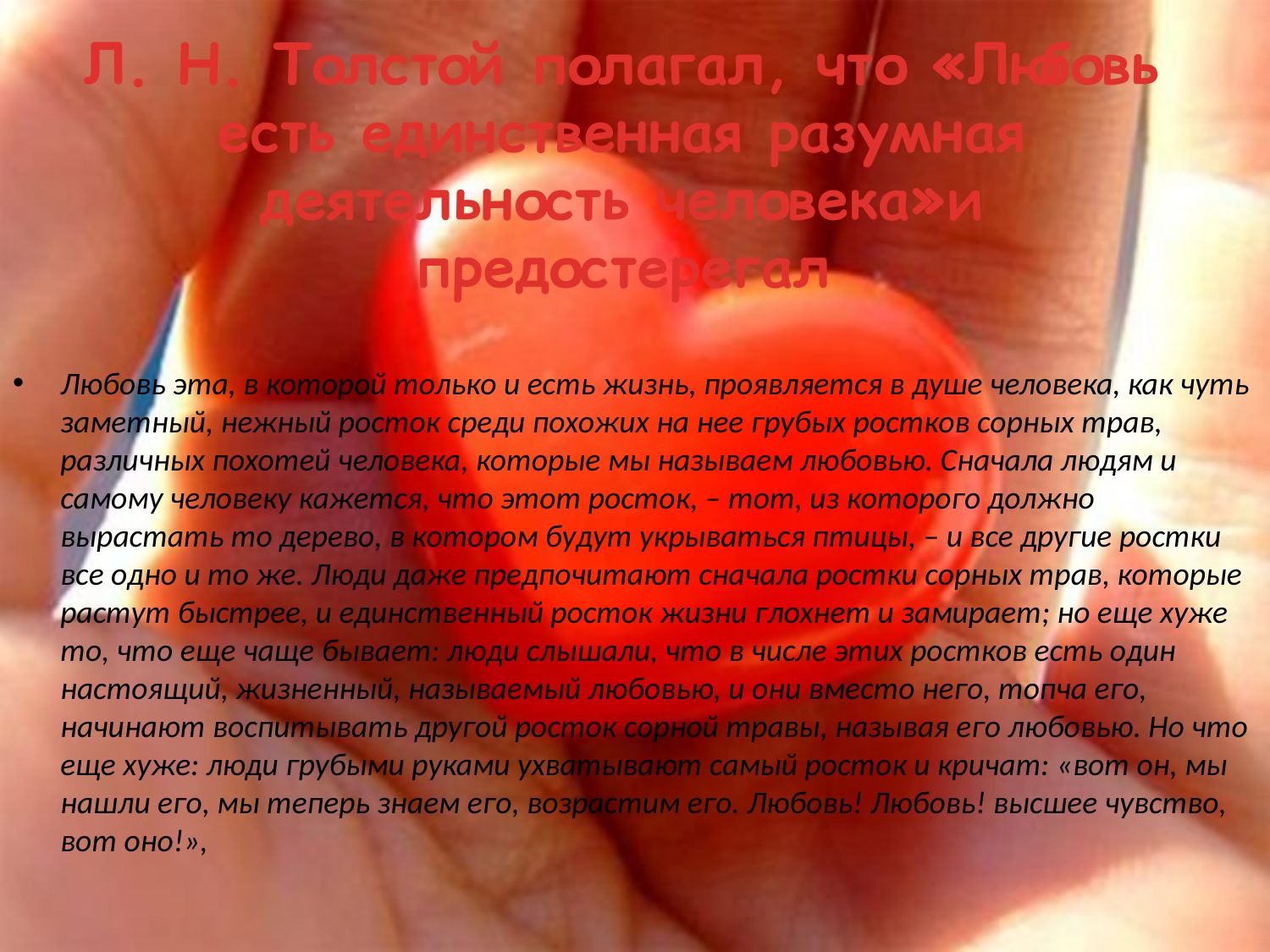

# Л. Н. Толстой полагал, что «Любовь есть единственная разумная деятельность человека»и предостерегал
Любовь эта, в которой только и есть жизнь, проявляется в душе человека, как чуть заметный, нежный росток среди похожих на нее грубых ростков сорных трав, различных похотей человека, которые мы называем любовью. Сначала людям и самому человеку кажется, что этот росток, – тот, из которого должно вырастать то дерево, в котором будут укрываться птицы, – и все другие ростки все одно и то же. Люди даже предпочитают сначала ростки сорных трав, которые растут быстрее, и единственный росток жизни глохнет и замирает; но еще хуже то, что еще чаще бывает: люди слышали, что в числе этих ростков есть один настоящий, жизненный, называемый любовью, и они вместо него, топча его, начинают воспитывать другой росток сорной травы, называя его любовью. Но что еще хуже: люди грубыми руками ухватывают самый росток и кричат: «вот он, мы нашли его, мы теперь знаем его, возрастим его. Любовь! Любовь! высшее чувство, вот оно!»,